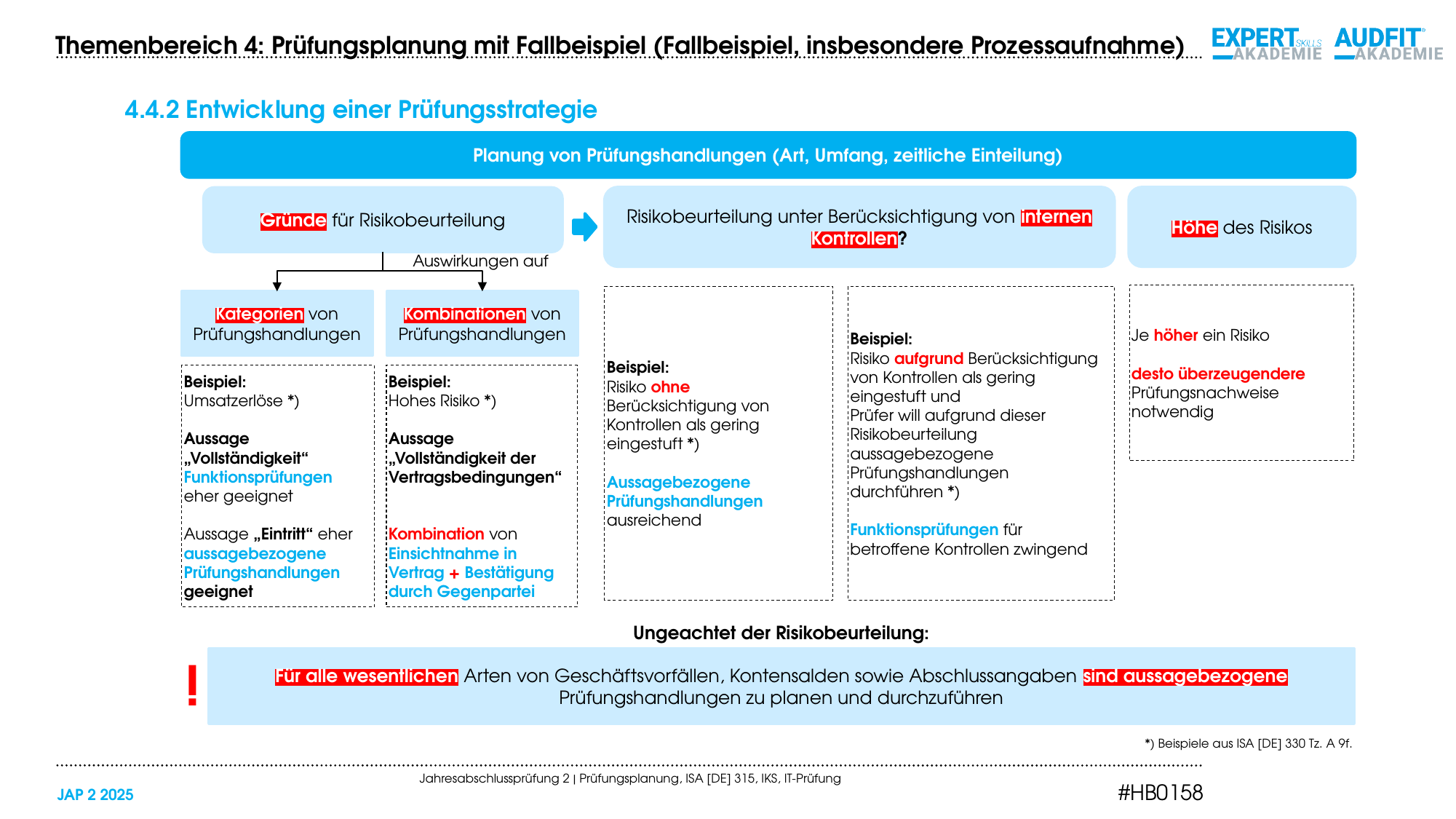

Themenbereich 4: Prüfungsplanung mit Fallbeispiel (Fallbeispiel, insbesondere Prozessaufnahme)
4.4.2 Entwicklung einer Prüfungsstrategie
Planung von Prüfungshandlungen (Art, Umfang, zeitliche Einteilung)
Risikobeurteilung unter Berücksichtigung von internen Kontrollen?
Höhe des Risikos
Gründe für Risikobeurteilung

Auswirkungen auf
Je höher ein Risiko
desto überzeugendere Prüfungsnachweise notwendig
Beispiel:
Risiko ohne Berücksichtigung von Kontrollen als gering eingestuft *)
Aussagebezogene Prüfungshandlungen ausreichend
Beispiel:
Risiko aufgrund Berücksichtigung von Kontrollen als gering eingestuft und
Prüfer will aufgrund dieser Risikobeurteilung aussagebezogene Prüfungshandlungen durchführen *)
Funktionsprüfungen für betroffene Kontrollen zwingend
Kombinationen von Prüfungshandlungen
Kategorien von Prüfungshandlungen
Beispiel:
Hohes Risiko *)
Aussage „Vollständigkeit der Vertragsbedingungen“
Kombination von Einsichtnahme in Vertrag + Bestätigung durch Gegenpartei
Beispiel:
Umsatzerlöse *)
Aussage „Vollständigkeit“  Funktionsprüfungen eher geeignet
Aussage „Eintritt“ eher aussagebezogene Prüfungshandlungen geeignet
Ungeachtet der Risikobeurteilung:
!
Für alle wesentlichen Arten von Geschäftsvorfällen, Kontensalden sowie Abschlussangaben sind aussagebezogene Prüfungshandlungen zu planen und durchzuführen
*) Beispiele aus ISA [DE] 330 Tz. A 9f.